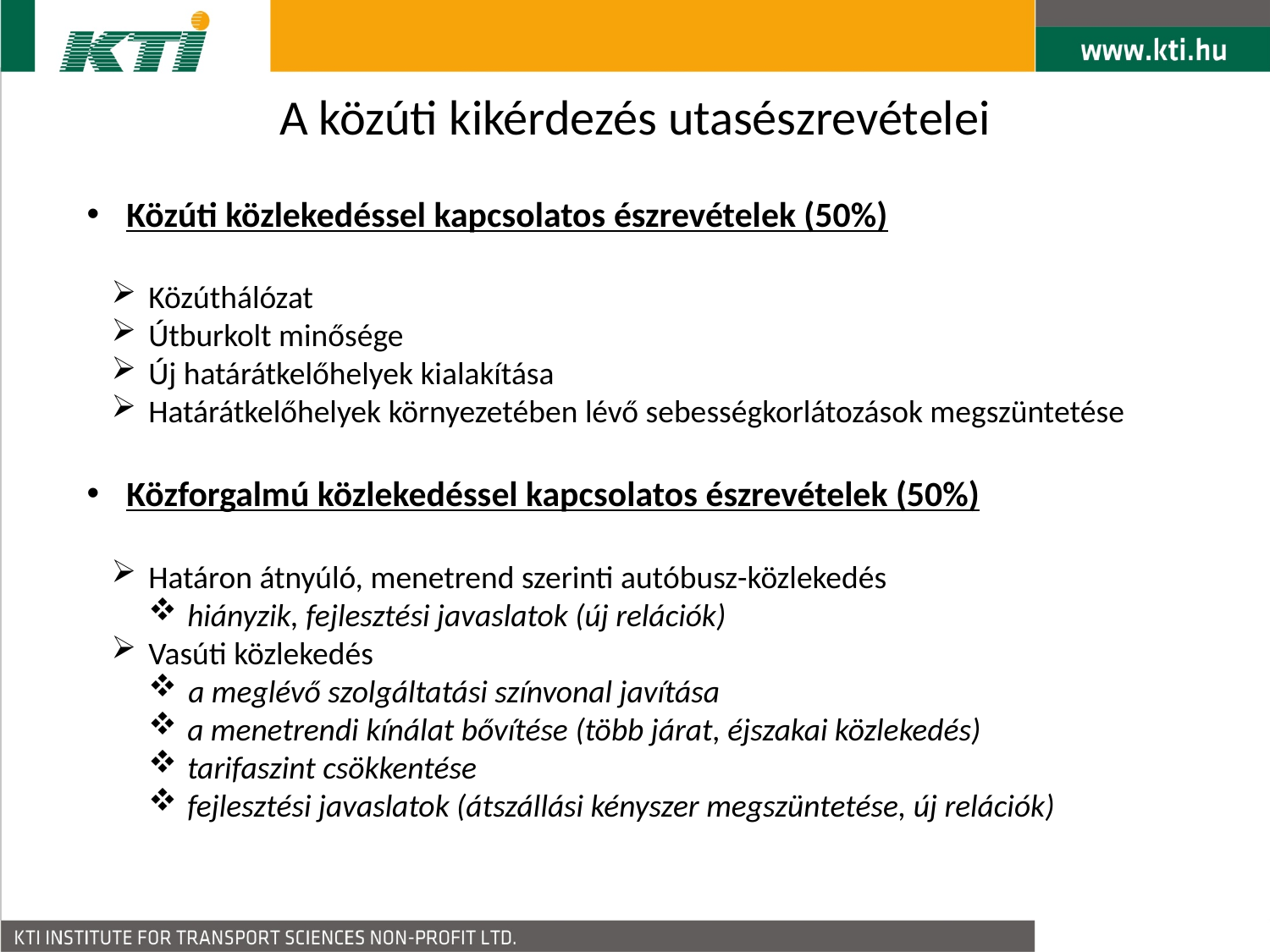

A közúti kikérdezés utasészrevételei
Közúti közlekedéssel kapcsolatos észrevételek (50%)

Közúthálózat
Útburkolt minősége
Új határátkelőhelyek kialakítása
Határátkelőhelyek környezetében lévő sebességkorlátozások megszüntetése

Közforgalmú közlekedéssel kapcsolatos észrevételek (50%)

Határon átnyúló, menetrend szerinti autóbusz-közlekedés
hiányzik, fejlesztési javaslatok (új relációk)
Vasúti közlekedés
a meglévő szolgáltatási színvonal javítása
a menetrendi kínálat bővítése (több járat, éjszakai közlekedés)
tarifaszint csökkentése
fejlesztési javaslatok (átszállási kényszer megszüntetése, új relációk)